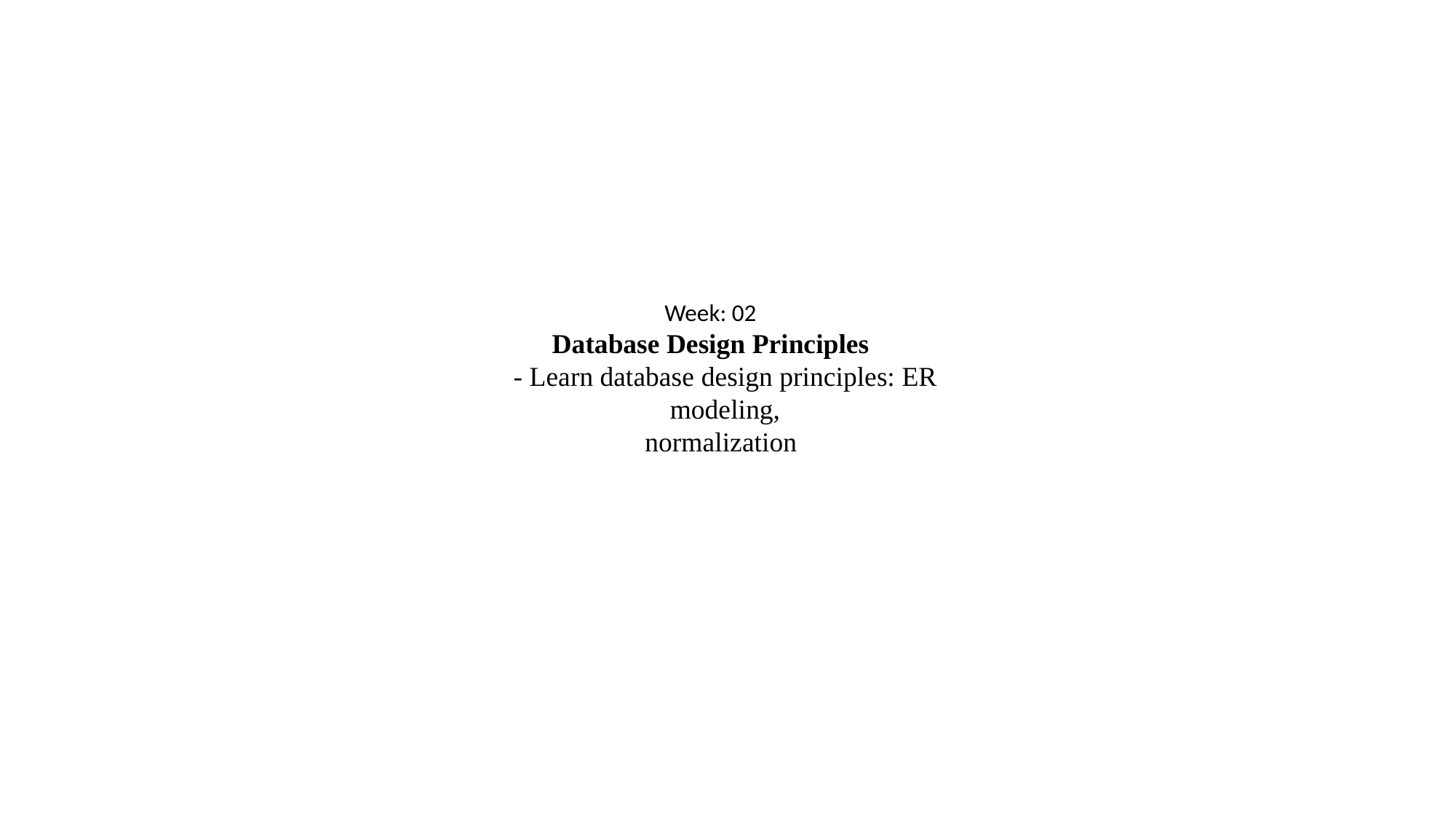

Week: 02
Database Design Principles
- Learn database design principles: ER modeling,
normalization